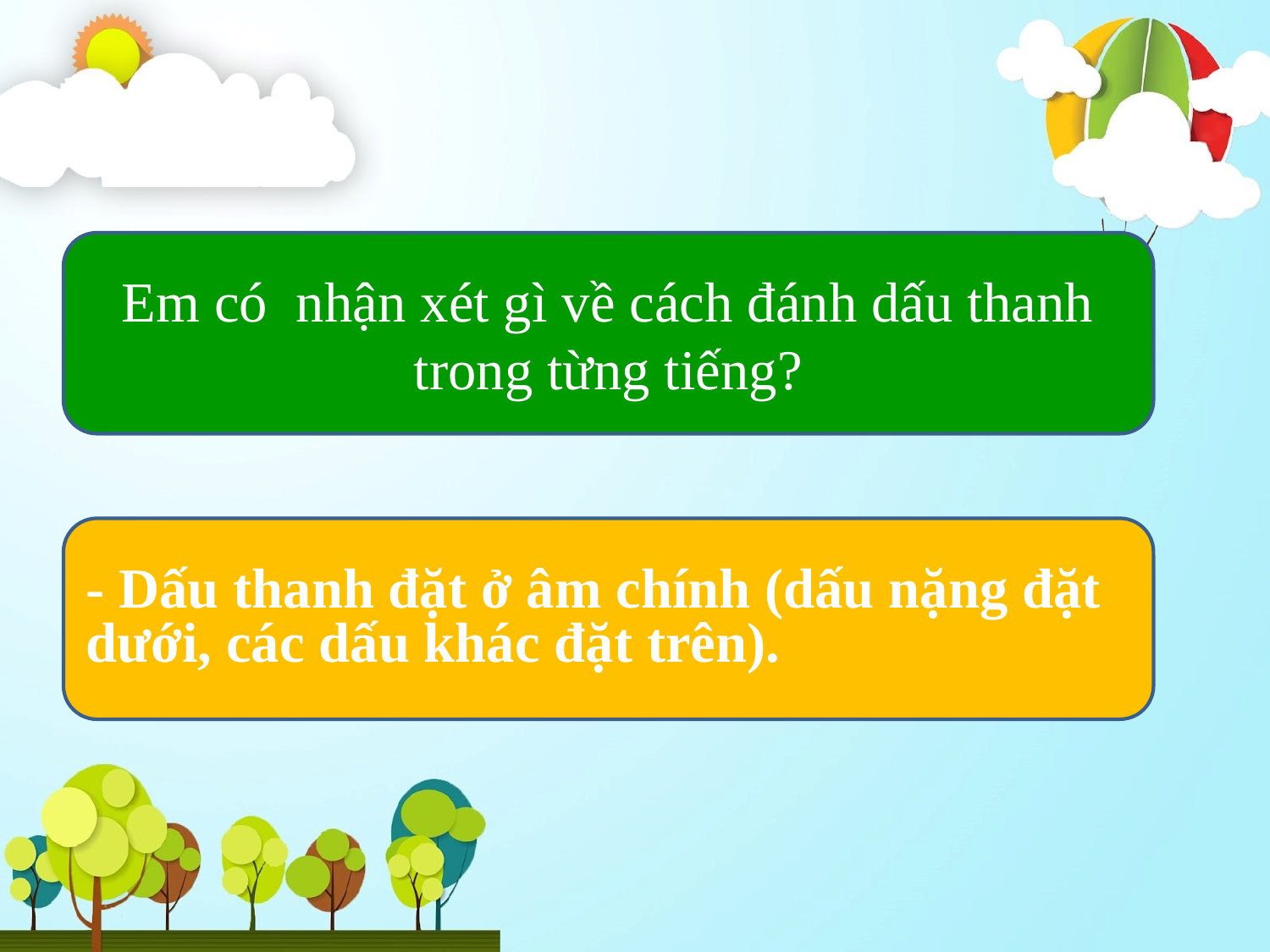

Em có  nhận xét gì về cách đánh dấu thanh trong từng tiếng?
- Dấu thanh đặt ở âm chính (dấu nặng đặt dưới, các dấu khác đặt trên).